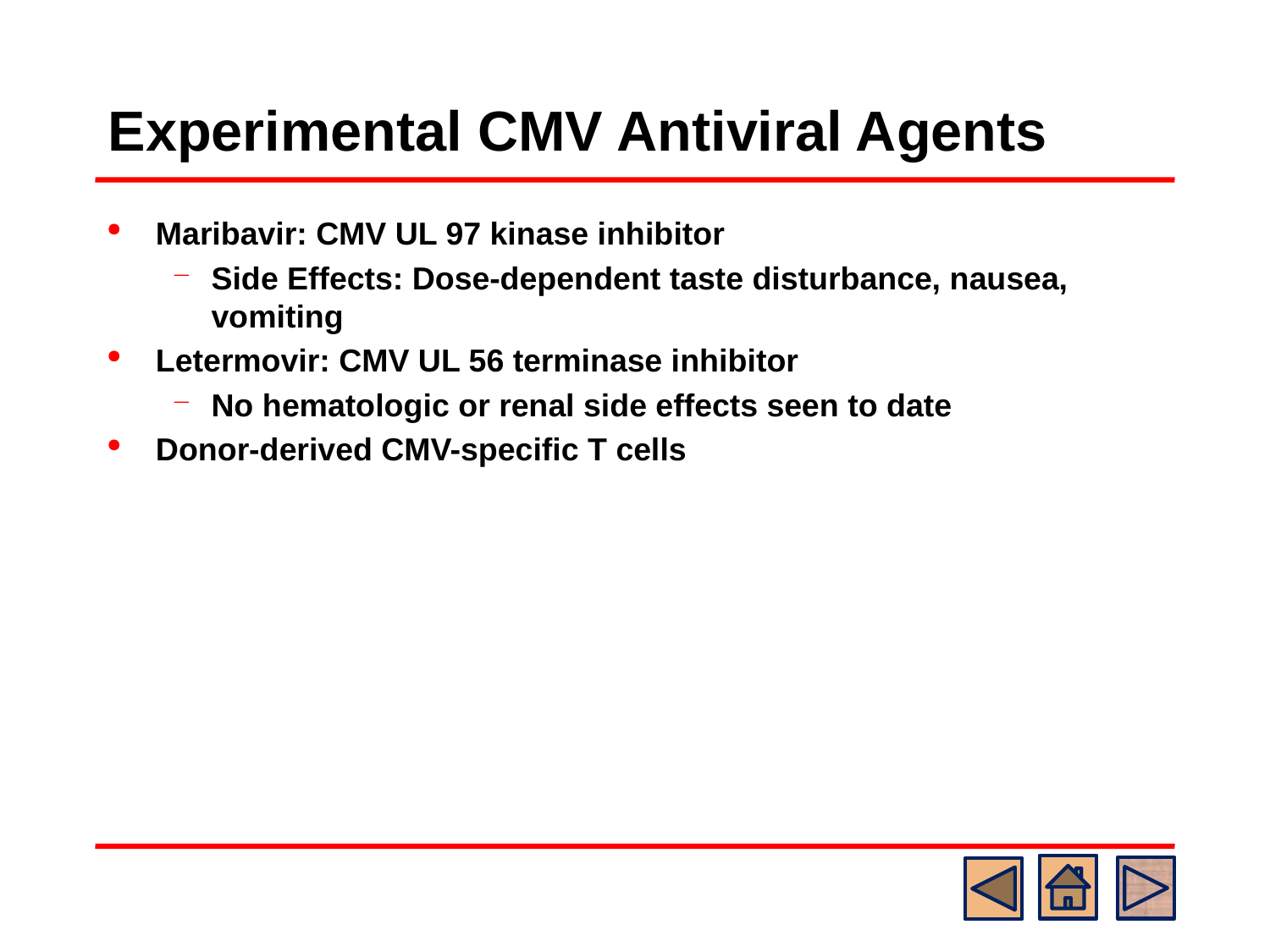

# Experimental CMV Antiviral Agents
Maribavir: CMV UL 97 kinase inhibitor
Side Effects: Dose-dependent taste disturbance, nausea, vomiting
Letermovir: CMV UL 56 terminase inhibitor
No hematologic or renal side effects seen to date
Donor-derived CMV-speciﬁc T cells